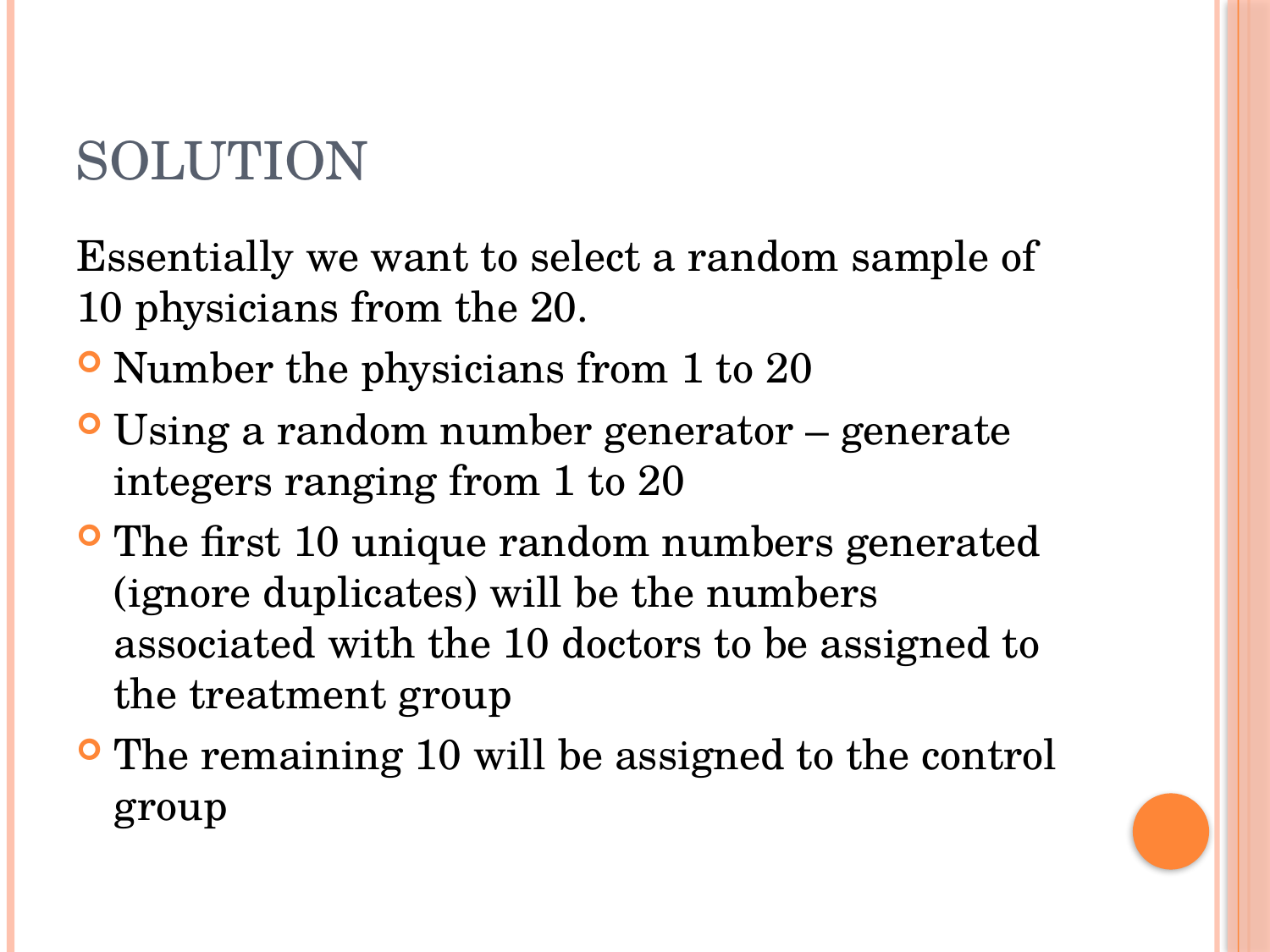

# Solution
Essentially we want to select a random sample of 10 physicians from the 20.
Number the physicians from 1 to 20
Using a random number generator – generate integers ranging from 1 to 20
The first 10 unique random numbers generated (ignore duplicates) will be the numbers associated with the 10 doctors to be assigned to the treatment group
The remaining 10 will be assigned to the control group